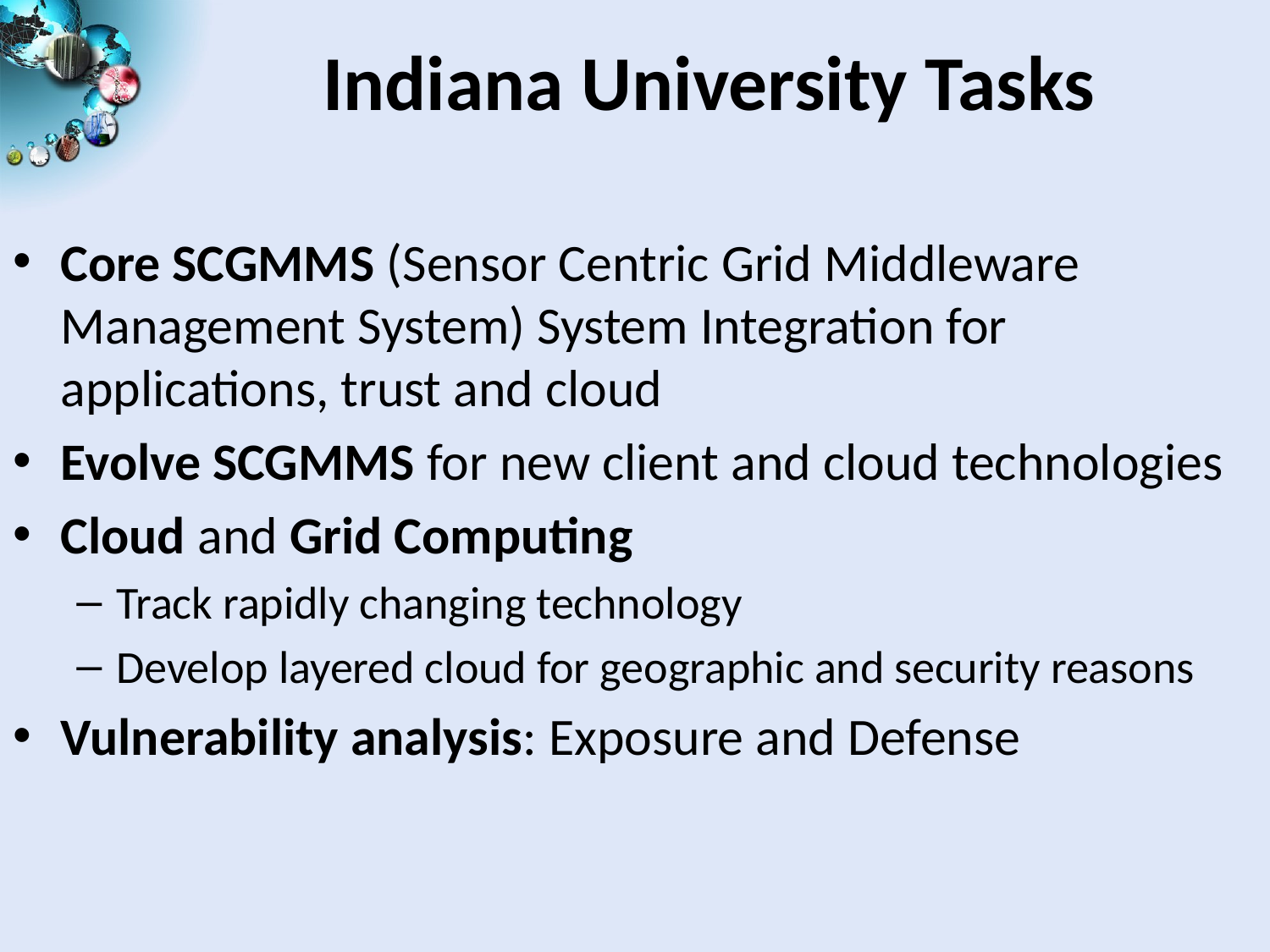

# Indiana University Tasks
Core SCGMMS (Sensor Centric Grid Middleware Management System) System Integration for applications, trust and cloud
Evolve SCGMMS for new client and cloud technologies
Cloud and Grid Computing
Track rapidly changing technology
Develop layered cloud for geographic and security reasons
Vulnerability analysis: Exposure and Defense